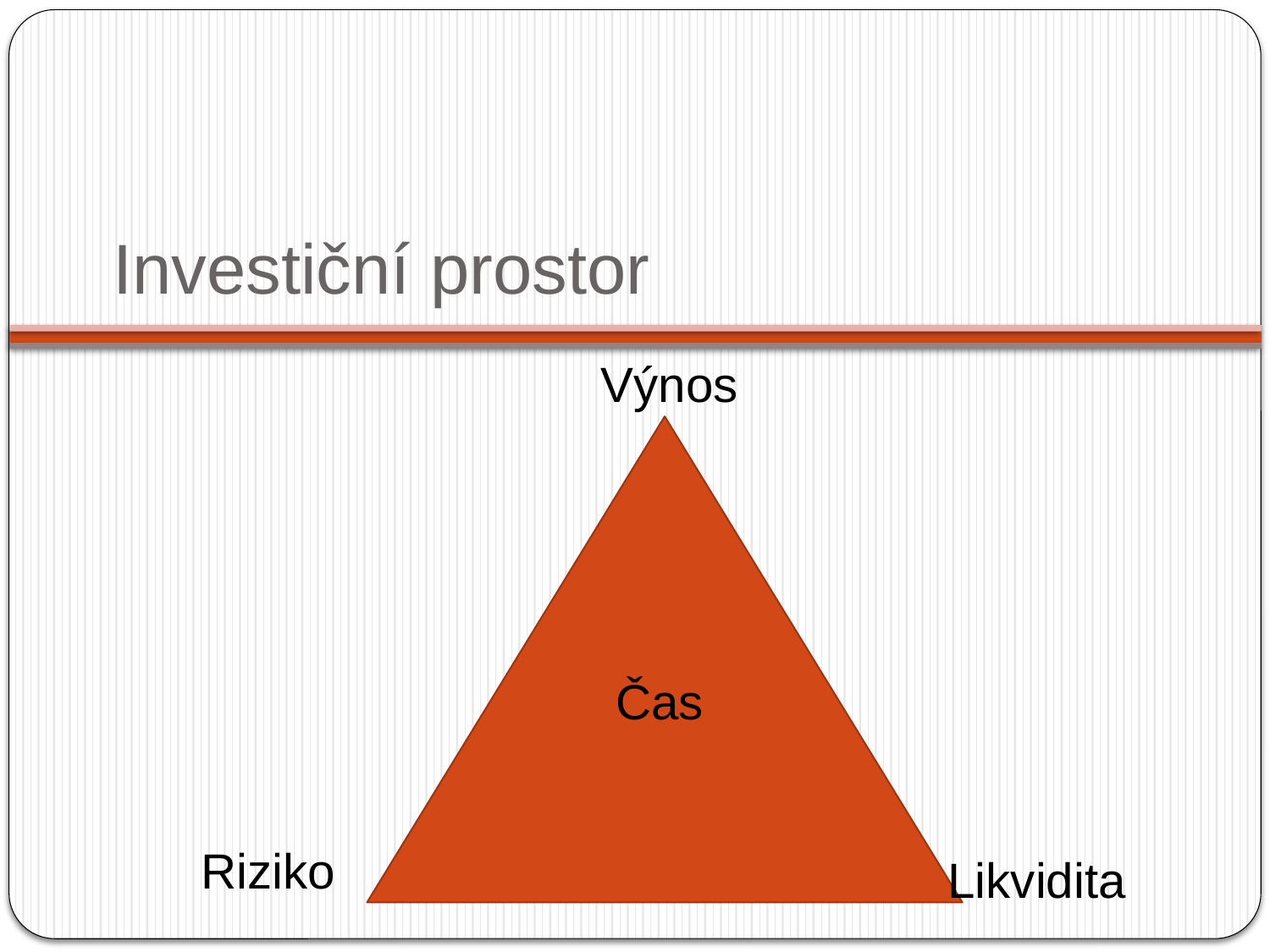

# Investiční prostor
Výnos

Čas
Riziko
Likvidita